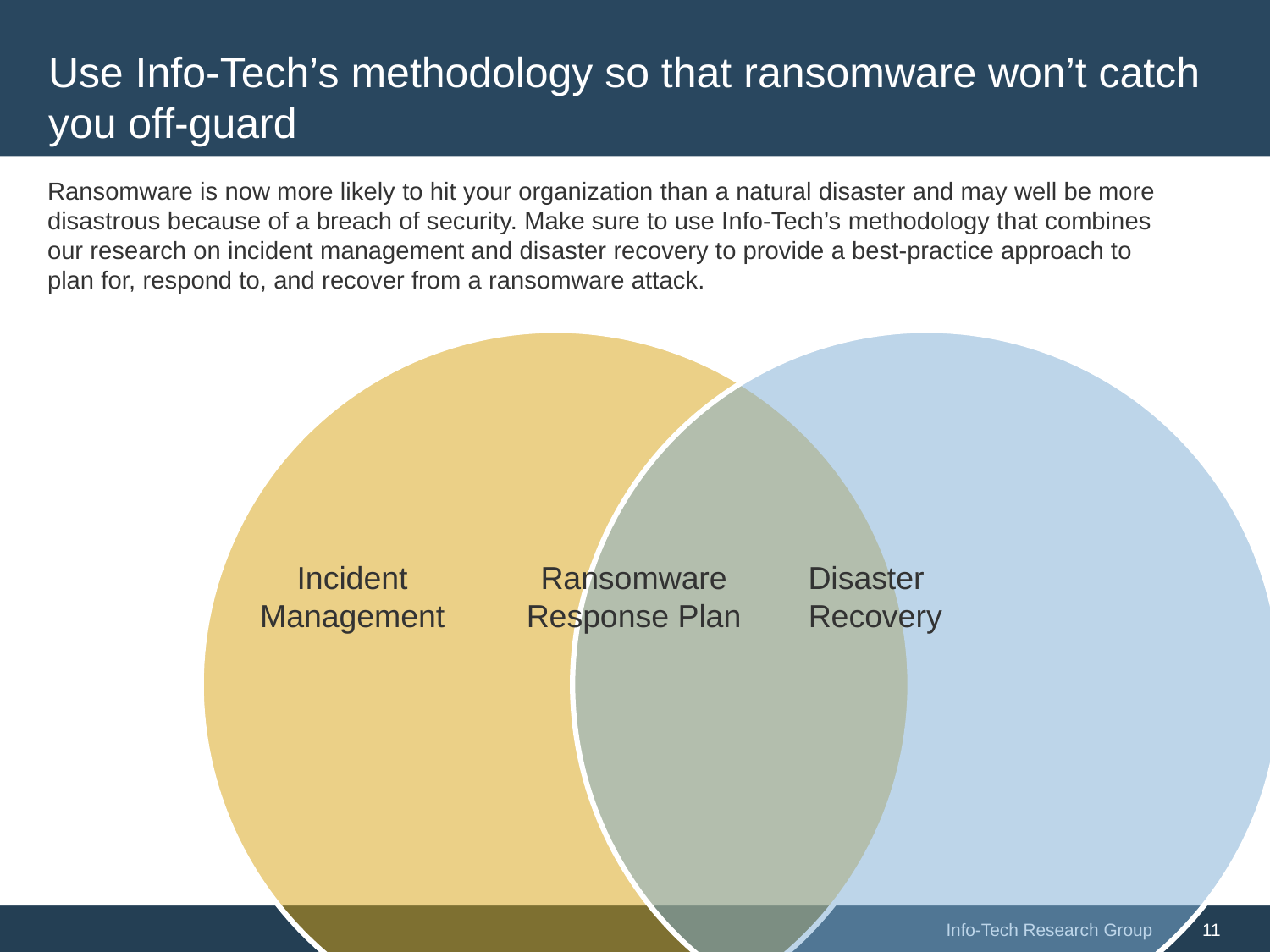

# Use Info-Tech’s methodology so that ransomware won’t catch you off-guard
Ransomware is now more likely to hit your organization than a natural disaster and may well be more disastrous because of a breach of security. Make sure to use Info-Tech’s methodology that combines our research on incident management and disaster recovery to provide a best-practice approach to plan for, respond to, and recover from a ransomware attack.

Incident Management
Ransomware Response Plan
 Disaster
Recovery